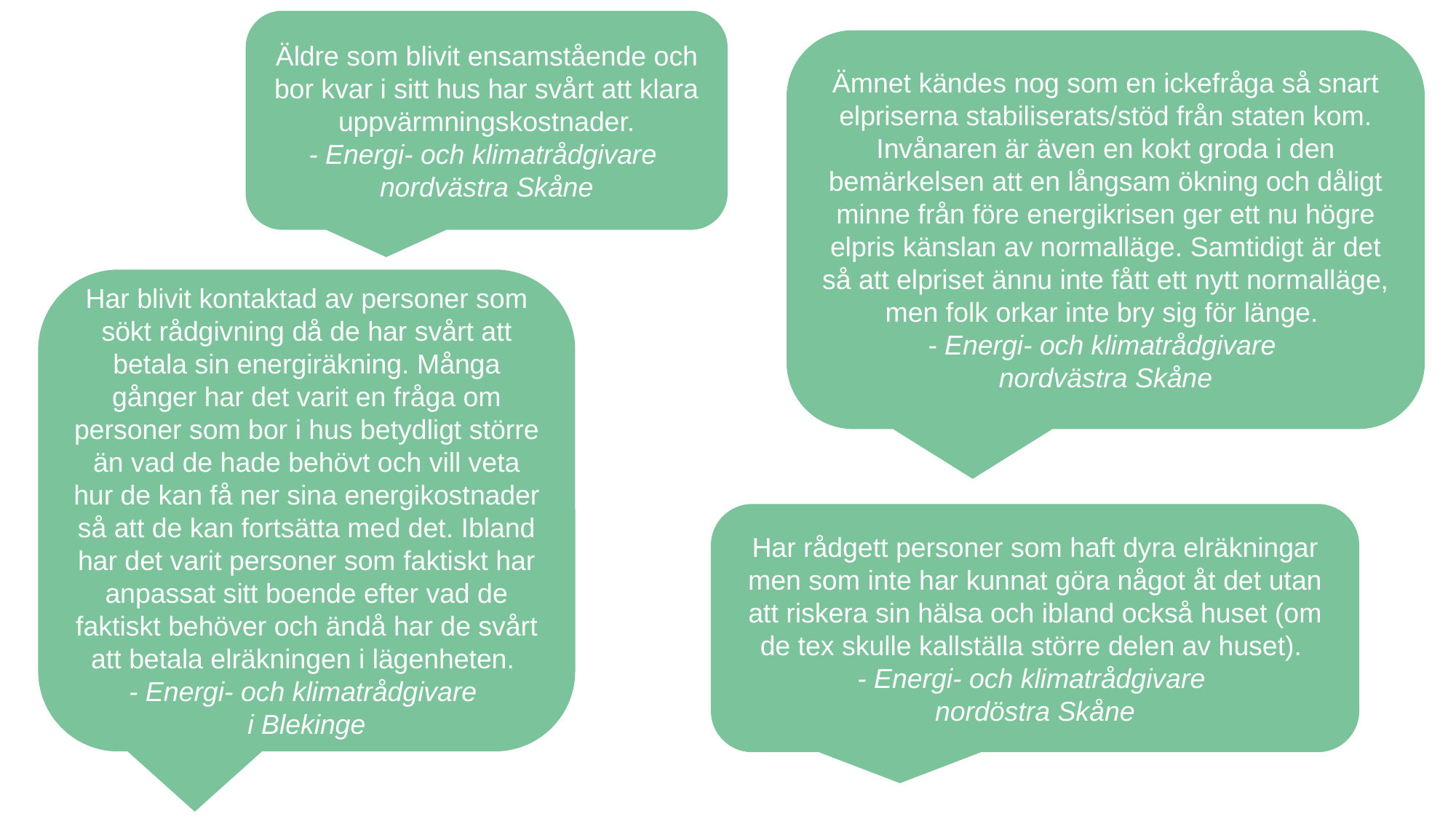

Citat
Äldre som blivit ensamstående och bor kvar i sitt hus har svårt att klara uppvärmningskostnader.
- Energi- och klimatrådgivare 
nordvästra Skåne
Ämnet kändes nog som en ickefråga så snart elpriserna stabiliserats/stöd från staten kom. Invånaren är även en kokt groda i den bemärkelsen att en långsam ökning och dåligt minne från före energikrisen ger ett nu högre elpris känslan av normalläge. Samtidigt är det så att elpriset ännu inte fått ett nytt normalläge, men folk orkar inte bry sig för länge.
- Energi- och klimatrådgivare 
nordvästra Skåne
Har blivit kontaktad av personer som sökt rådgivning då de har svårt att betala sin energiräkning. Många gånger har det varit en fråga om personer som bor i hus betydligt större än vad de hade behövt och vill veta hur de kan få ner sina energikostnader så att de kan fortsätta med det. Ibland har det varit personer som faktiskt har anpassat sitt boende efter vad de faktiskt behöver och ändå har de svårt att betala elräkningen i lägenheten.
- Energi- och klimatrådgivare 
i Blekinge
Har rådgett personer som haft dyra elräkningar men som inte har kunnat göra något åt det utan att riskera sin hälsa och ibland också huset (om de tex skulle kallställa större delen av huset).
- Energi- och klimatrådgivare 
nordöstra Skåne